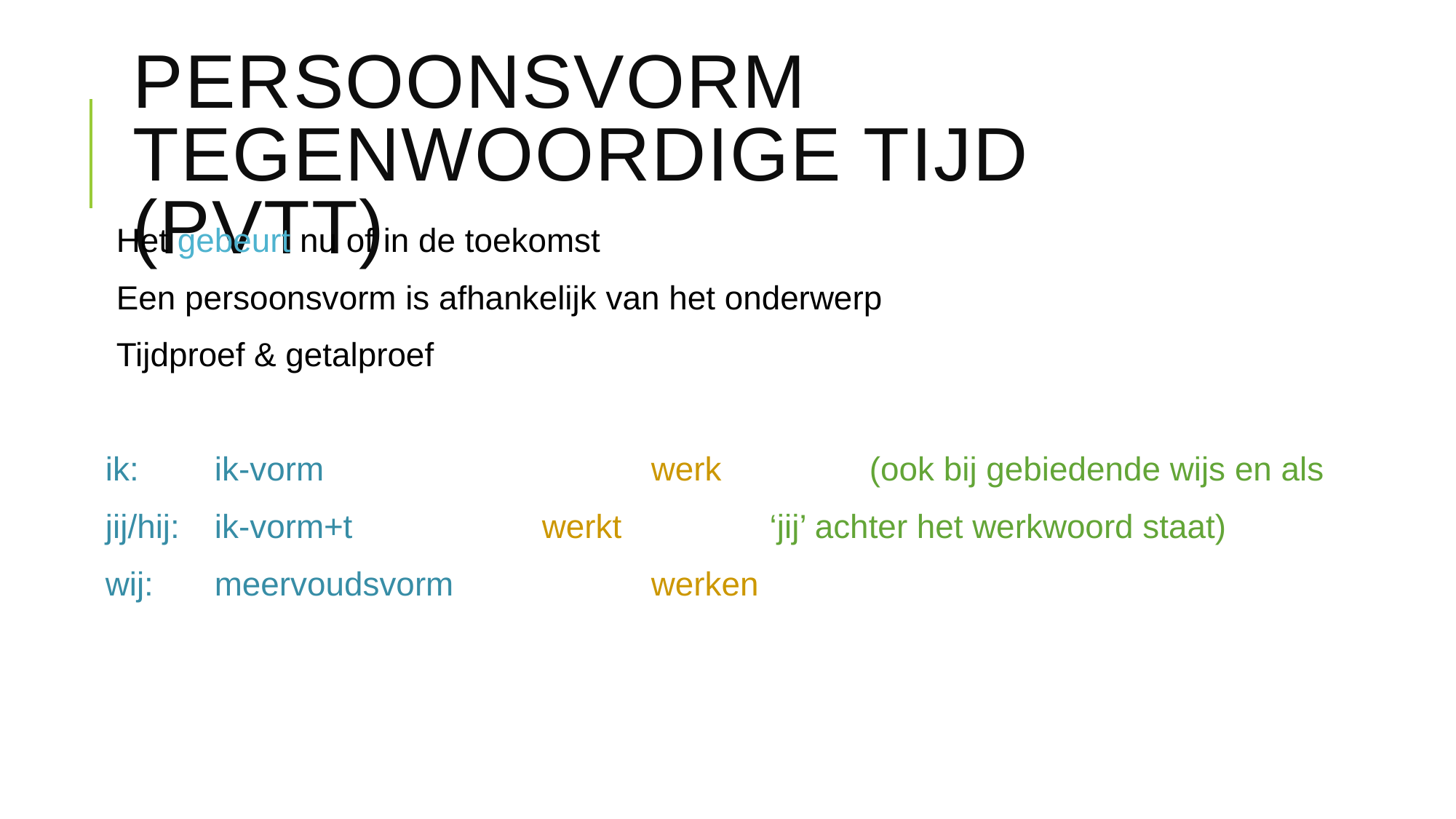

# Persoonsvorm tegenwoordige tijd (pvtt)
Het gebeurt nu of in de toekomst
Een persoonsvorm is afhankelijk van het onderwerp
Tijdproef & getalproef

ik: 	ik-vorm			werk		(ook bij gebiedende wijs en als
jij/hij:	ik-vorm+t		werkt		 ‘jij’ achter het werkwoord staat)
wij: 	meervoudsvorm 		werken